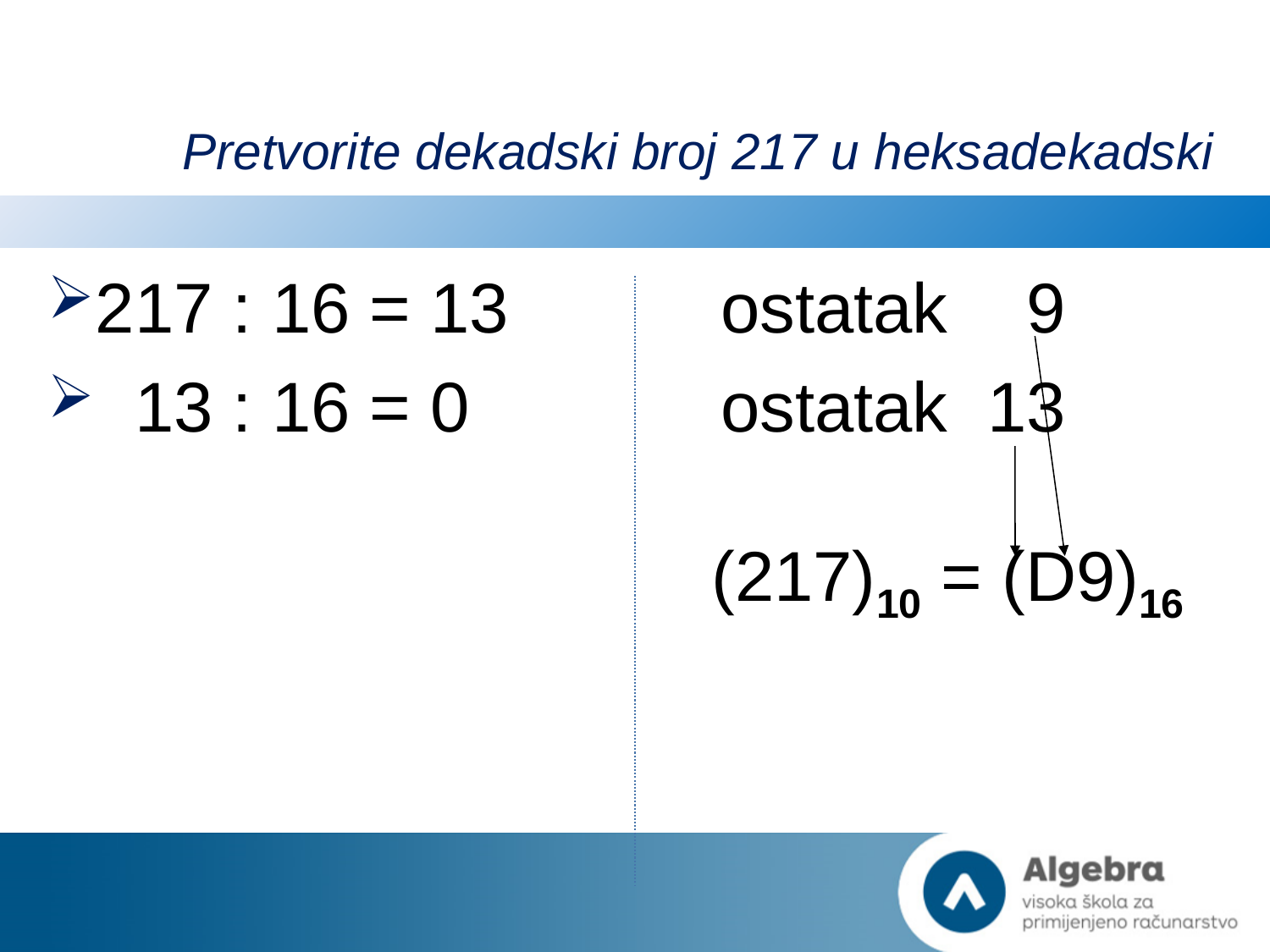

Pretvorite dekadski broj 217 u heksadekadski
217 : 16 = 13		ostatak    9
  13 : 16 = 0		ostatak  13
				      (217)10 = (D9)16